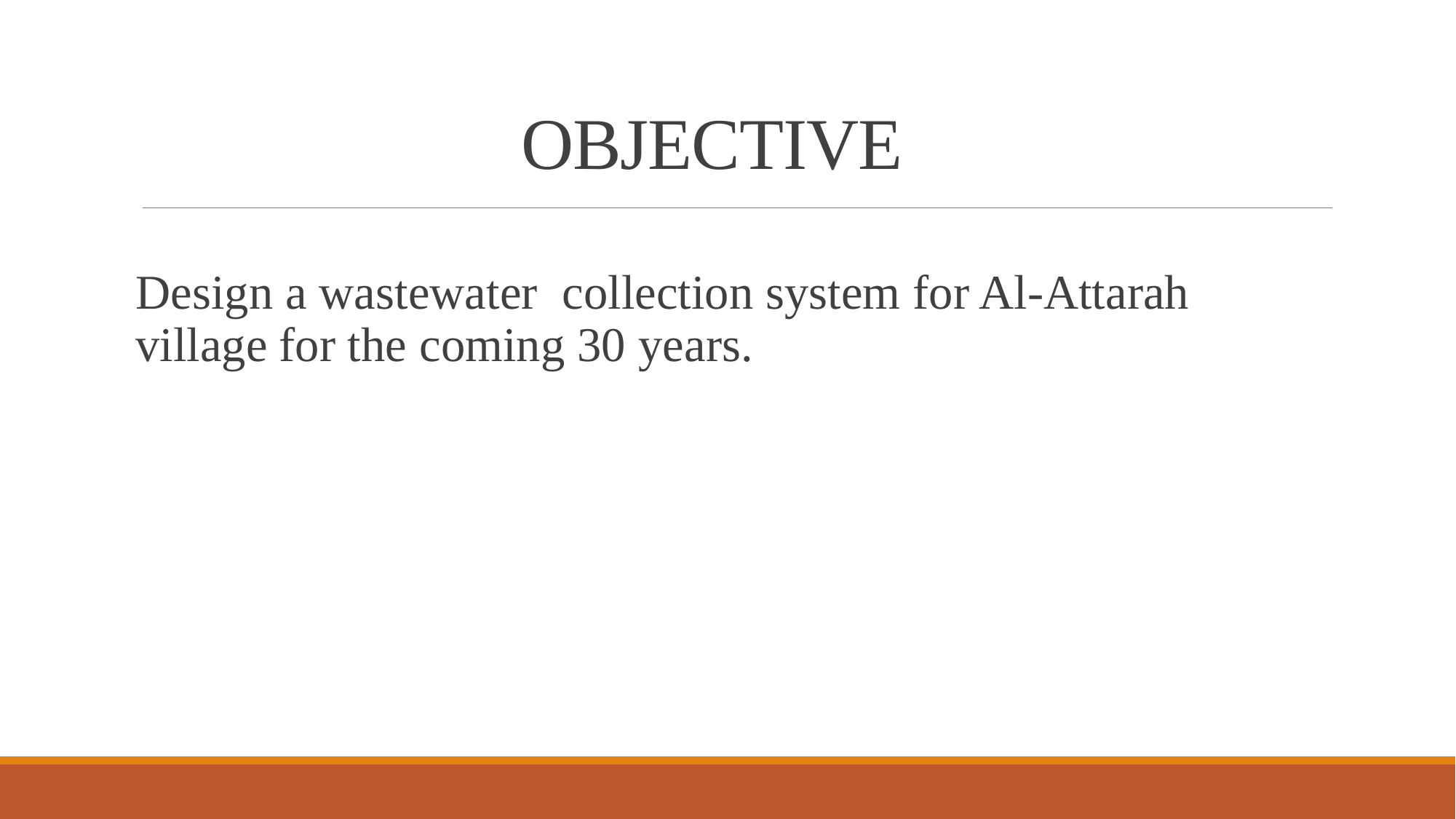

# OBJECTIVE
Design a wastewater  collection system for Al-Attarah village for the coming 30 years.